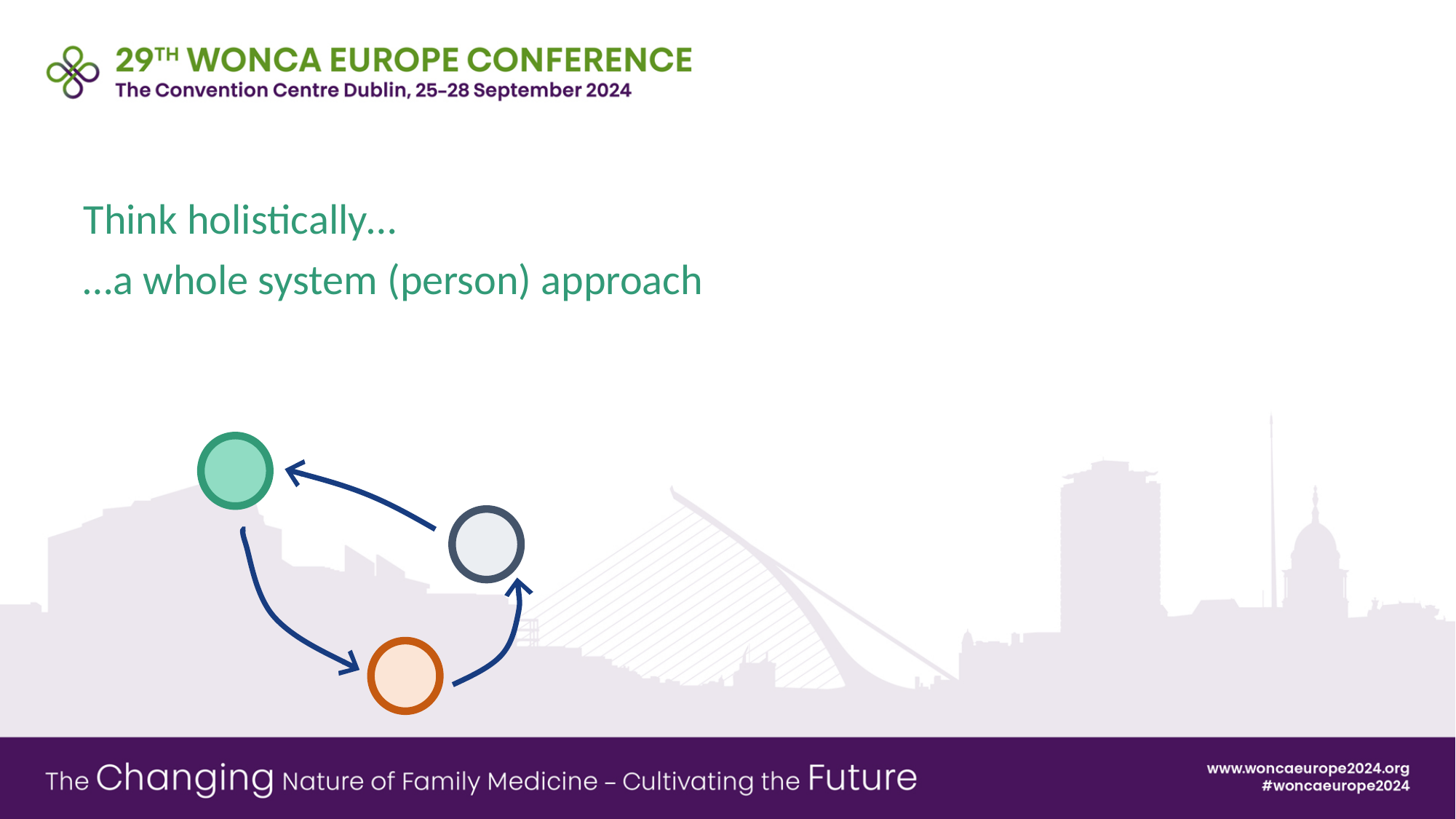

Think holistically…
…a whole system (person) approach